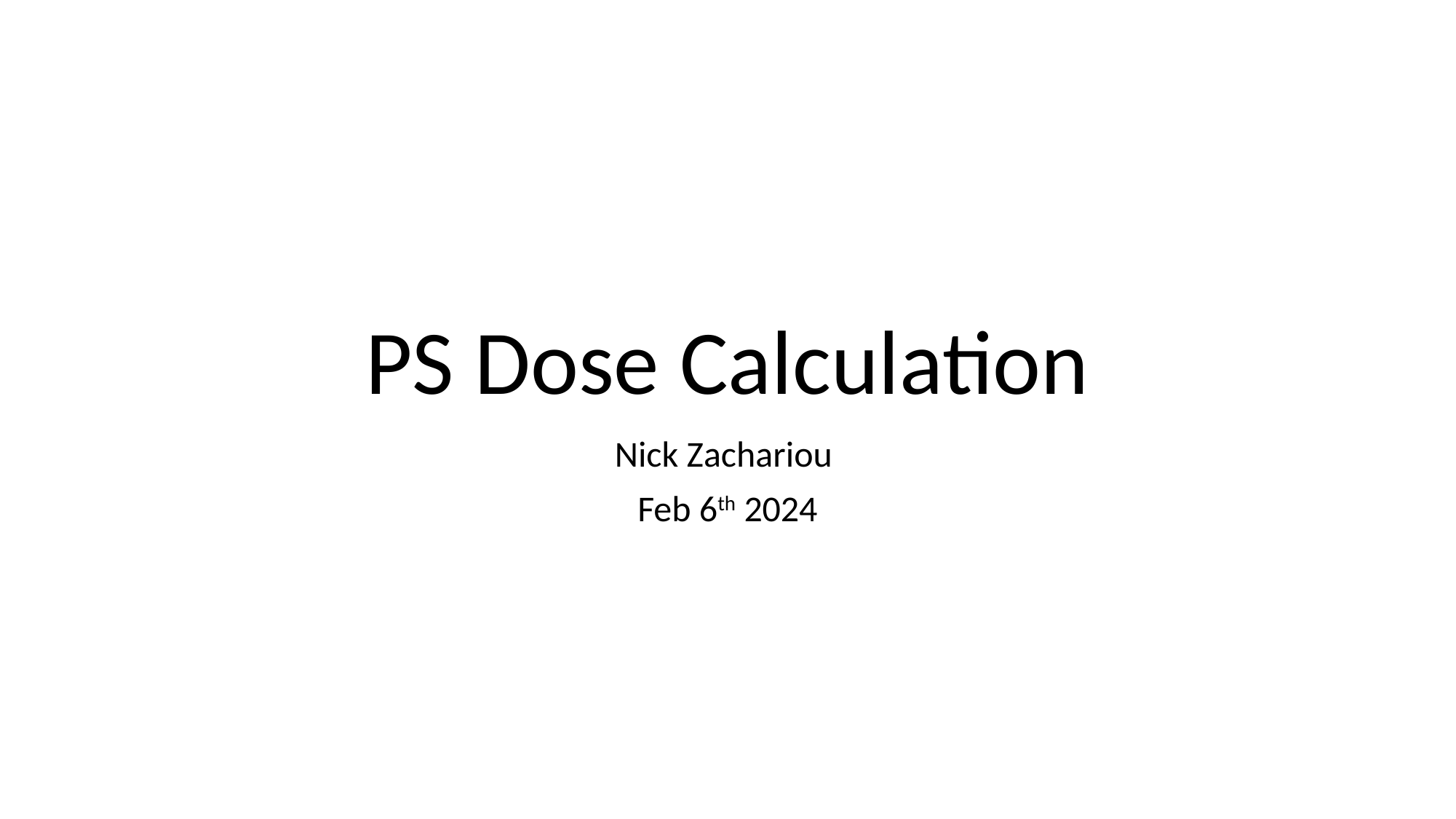

# PS Dose Calculation
Nick Zachariou
Feb 6th 2024